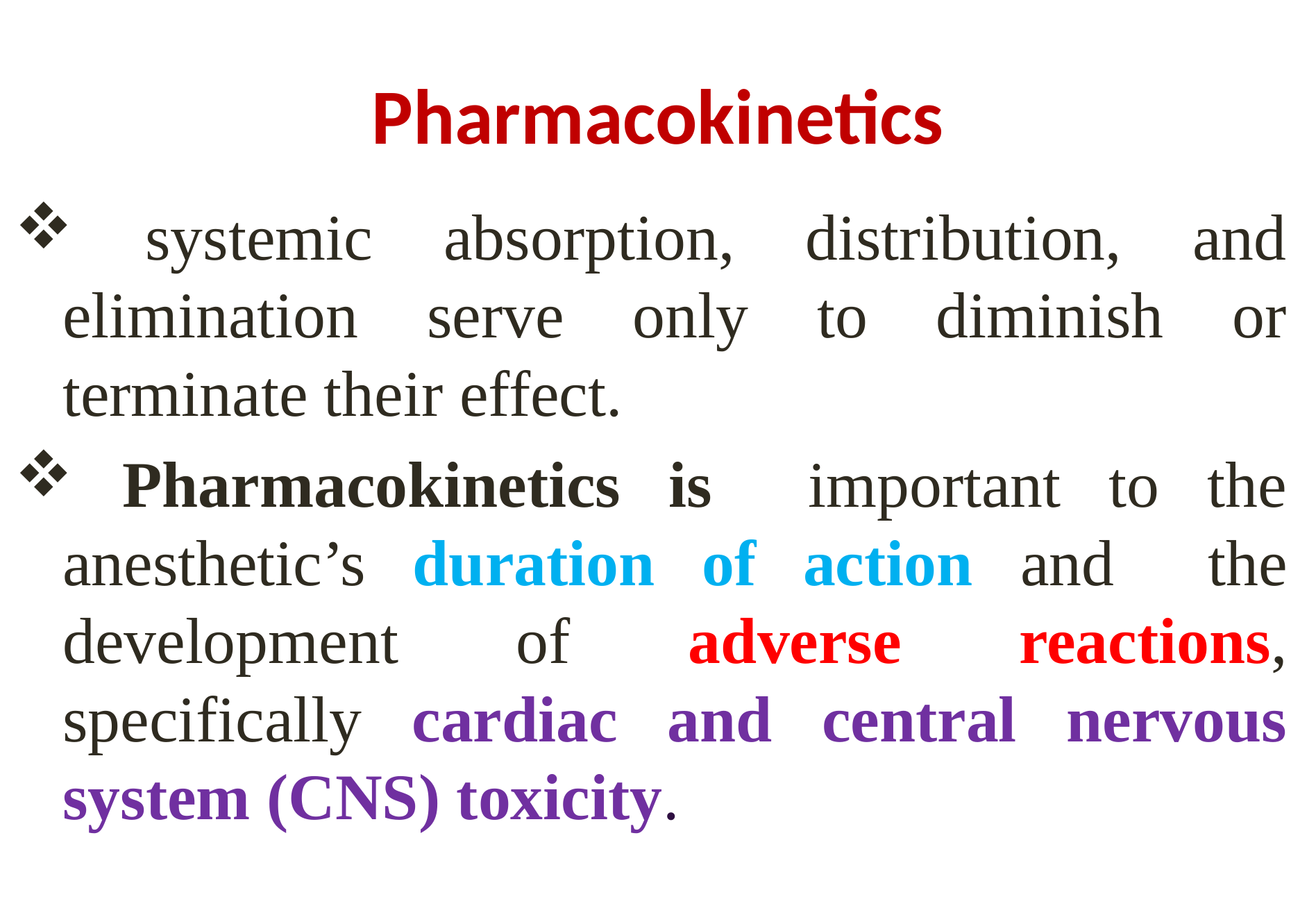

# Pharmacokinetics
 systemic absorption, distribution, and elimination serve only to diminish or terminate their effect.
 Pharmacokinetics is  important to the anesthetic’s duration of action and  the development of adverse reactions, specifically cardiac and central nervous system (CNS) toxicity.